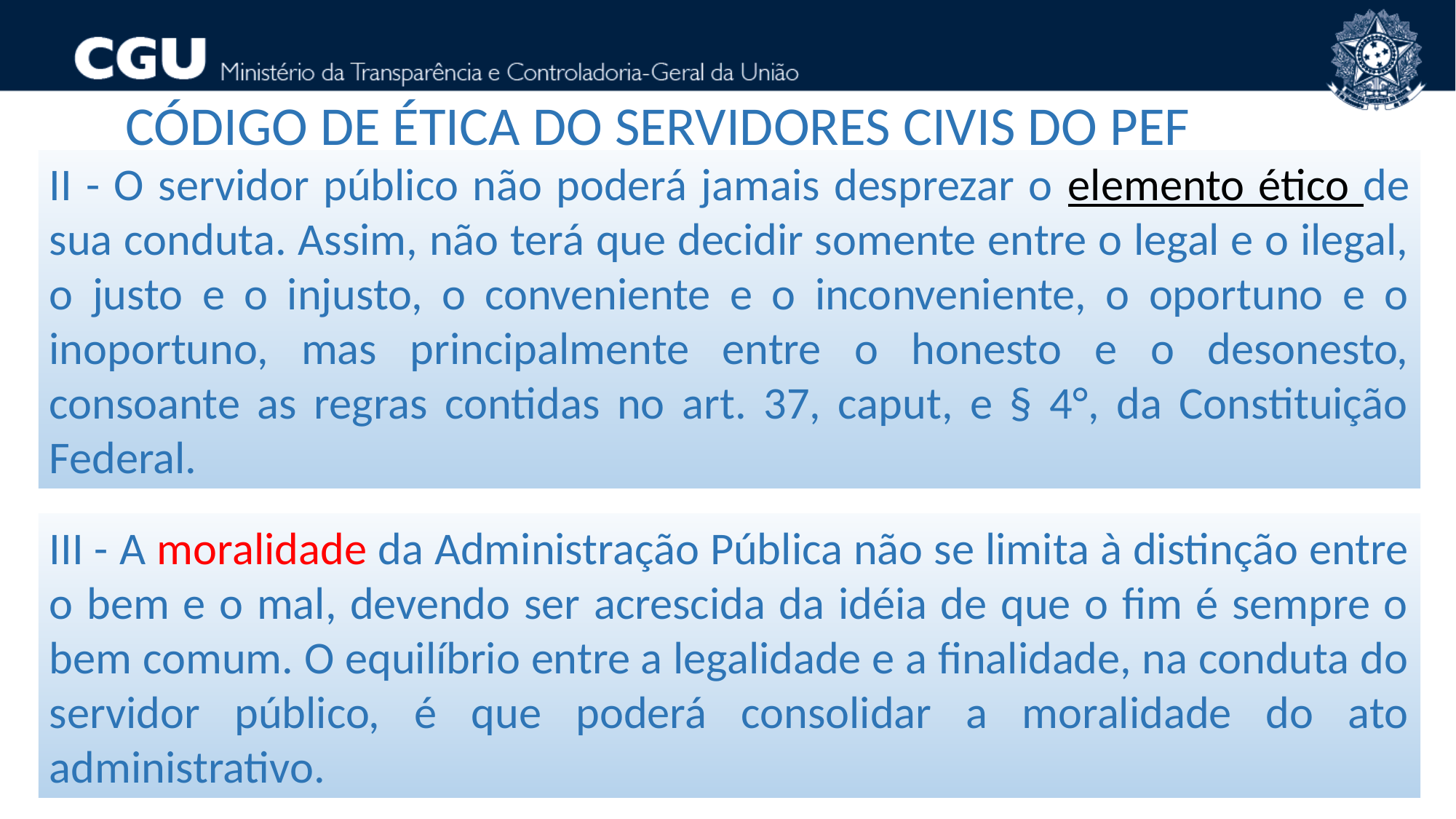

CÓDIGO DE ÉTICA DO SERVIDORES CIVIS DO PEF
II - O servidor público não poderá jamais desprezar o elemento ético de sua conduta. Assim, não terá que decidir somente entre o legal e o ilegal, o justo e o injusto, o conveniente e o inconveniente, o oportuno e o inoportuno, mas principalmente entre o honesto e o desonesto, consoante as regras contidas no art. 37, caput, e § 4°, da Constituição Federal.
III - A moralidade da Administração Pública não se limita à distinção entre o bem e o mal, devendo ser acrescida da idéia de que o fim é sempre o bem comum. O equilíbrio entre a legalidade e a finalidade, na conduta do servidor público, é que poderá consolidar a moralidade do ato administrativo.